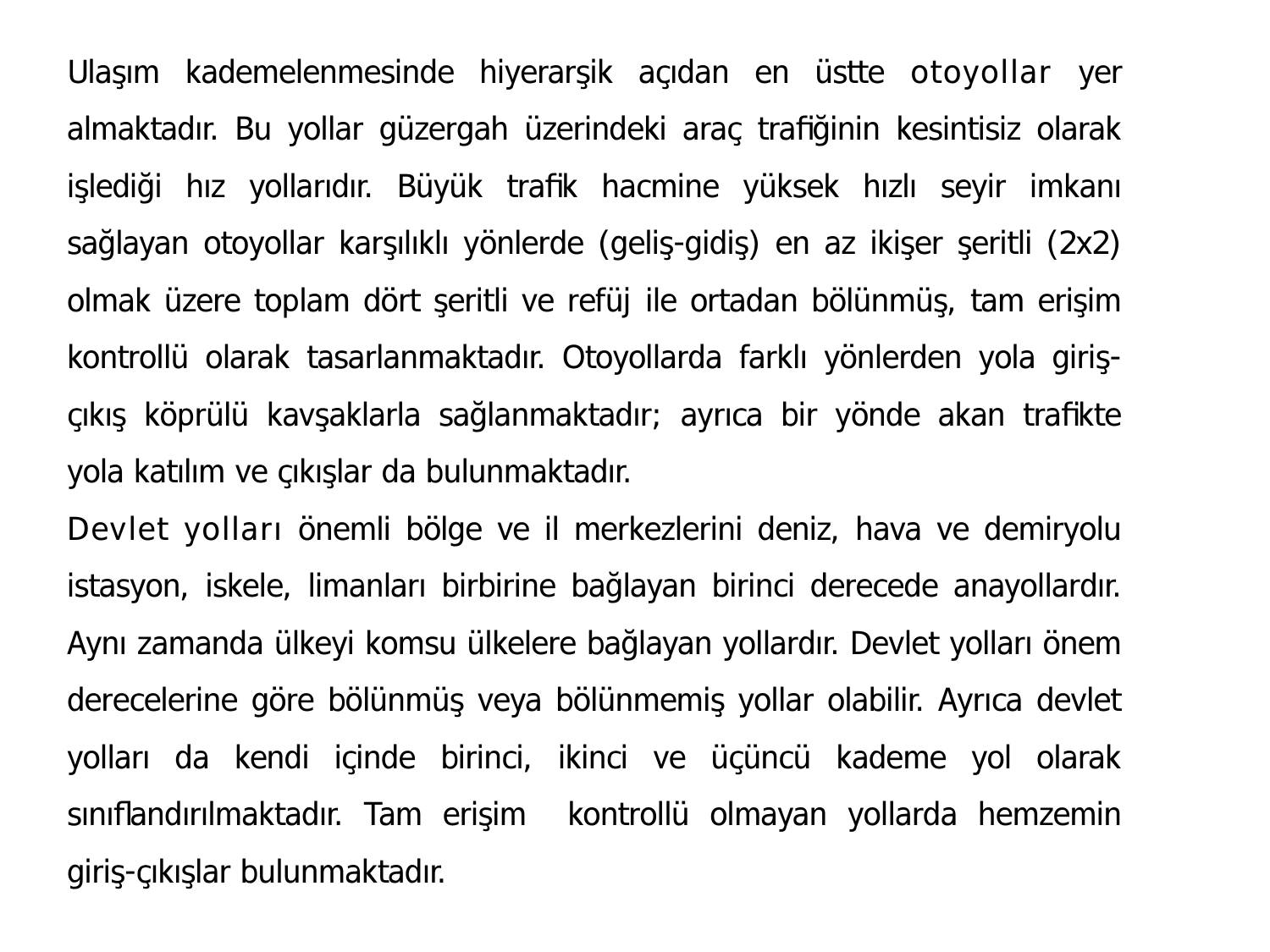

Ulaşım kademelenmesinde hiyerarşik açıdan en üstte otoyollar yer almaktadır. Bu yollar güzergah üzerindeki araç trafiğinin kesintisiz olarak işlediği hız yollarıdır. Büyük trafik hacmine yüksek hızlı seyir imkanı sağlayan otoyollar karşılıklı yönlerde (geliş-gidiş) en az ikişer şeritli (2x2) olmak üzere toplam dört şeritli ve refüj ile ortadan bölünmüş, tam erişim kontrollü olarak tasarlanmaktadır. Otoyollarda farklı yönlerden yola giriş-çıkış köprülü kavşaklarla sağlanmaktadır; ayrıca bir yönde akan trafikte yola katılım ve çıkışlar da bulunmaktadır.
Devlet yolları önemli bölge ve il merkezlerini deniz, hava ve demiryolu istasyon, iskele, limanları birbirine bağlayan birinci derecede anayollardır. Aynı zamanda ülkeyi komsu ülkelere bağlayan yollardır. Devlet yolları önem derecelerine göre bölünmüş veya bölünmemiş yollar olabilir. Ayrıca devlet yolları da kendi içinde birinci, ikinci ve üçüncü kademe yol olarak sınıflandırılmaktadır. Tam erişim  kontrollü olmayan yollarda hemzemin giriş-çıkışlar bulunmaktadır.